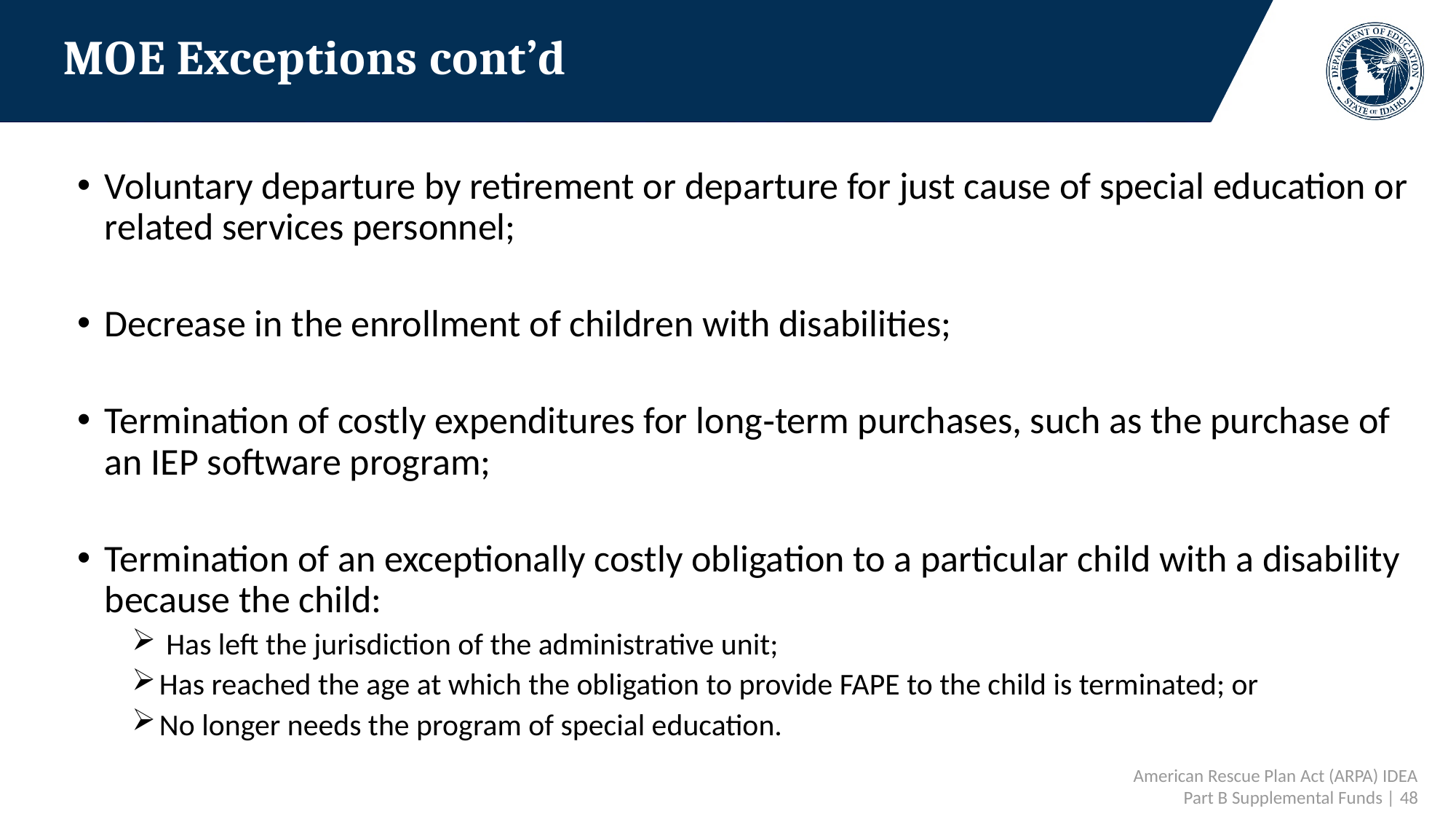

# MOE Exceptions cont’d
Voluntary departure by retirement or departure for just cause of special education or related services personnel;

Decrease in the enrollment of children with disabilities;

Termination of costly expenditures for long‐term purchases, such as the purchase of an IEP software program;

Termination of an exceptionally costly obligation to a particular child with a disability because the child:
 Has left the jurisdiction of the administrative unit;
Has reached the age at which the obligation to provide FAPE to the child is terminated; or
No longer needs the program of special education.
 American Rescue Plan Act (ARPA) IDEA Part B Supplemental Funds | 48